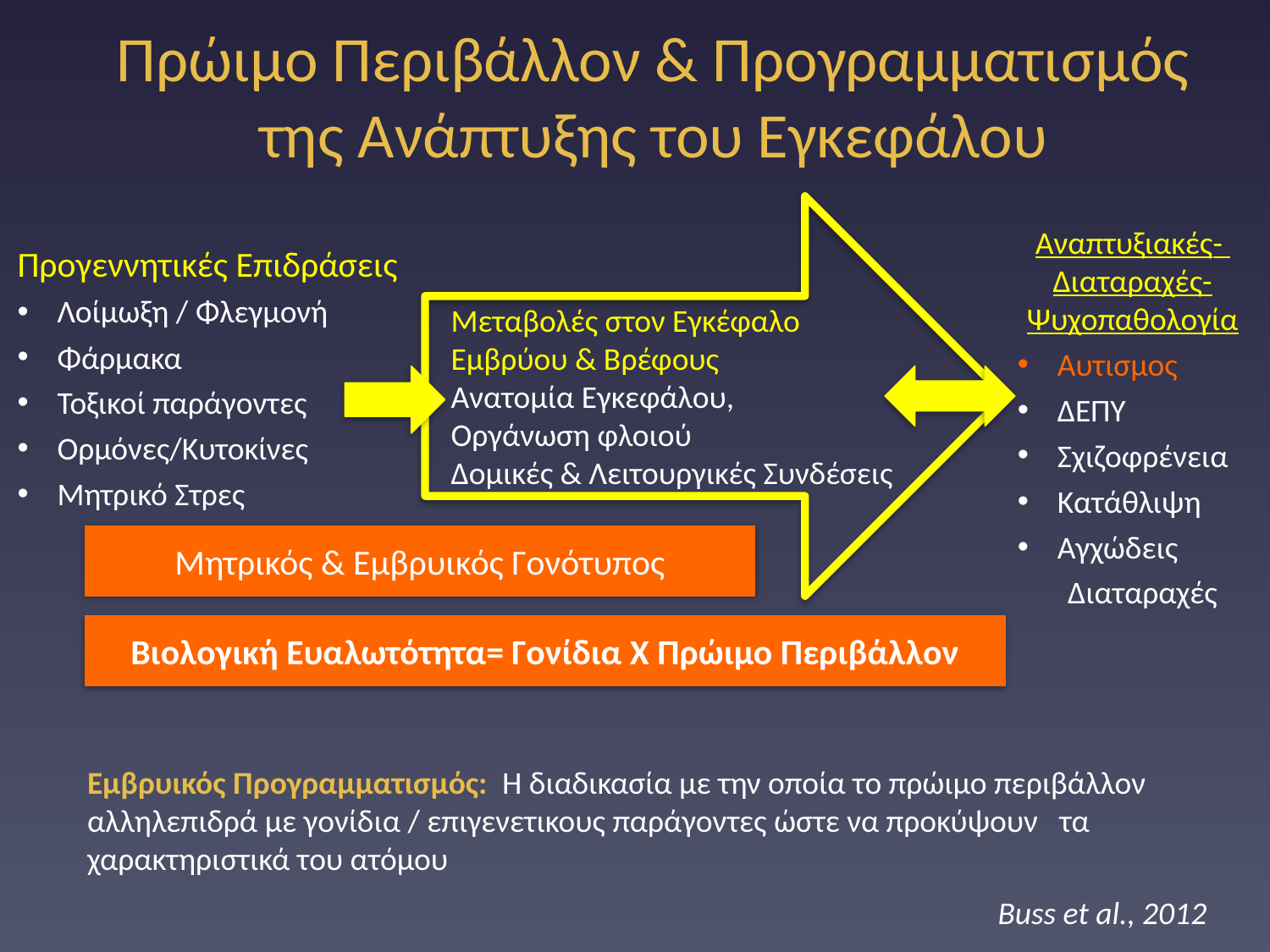

# Πρώιμο Περιβάλλον & Προγραμματισμός της Ανάπτυξης του Εγκεφάλου

Αναπτυξιακές-
Διαταραχές-Ψυχοπαθολογία
Αυτισμος
ΔΕΠΥ
Σχιζοφρένεια
Κατάθλιψη
Αγχώδεις
       Διαταραχές

Προγεννητικές Επιδράσεις
Λοίμωξη / Φλεγμονή
Φάρμακα
Τοξικοί παράγοντες
Ορμόνες/Κυτοκίνες
Μητρικό Στρες

Μεταβολές στον Εγκέφαλο
Εμβρύου & Βρέφους
Ανατομία Εγκεφάλου,
Οργάνωση φλοιού
Δομικές & Λειτουργικές Συνδέσεις

Μητρικός & Εμβρυικός Γονότυπος
Βιολογική Ευαλωτότητα= Γονίδια Χ Πρώιμο Περιβάλλον
Εμβρυικός Προγραμματισμός:  Η διαδικασία με την οποία το πρώιμο περιβάλλον αλληλεπιδρά με γονίδια / επιγενετικους παράγοντες ώστε να προκύψουν   τα χαρακτηριστικά του ατόμου
Buss et al., 2012